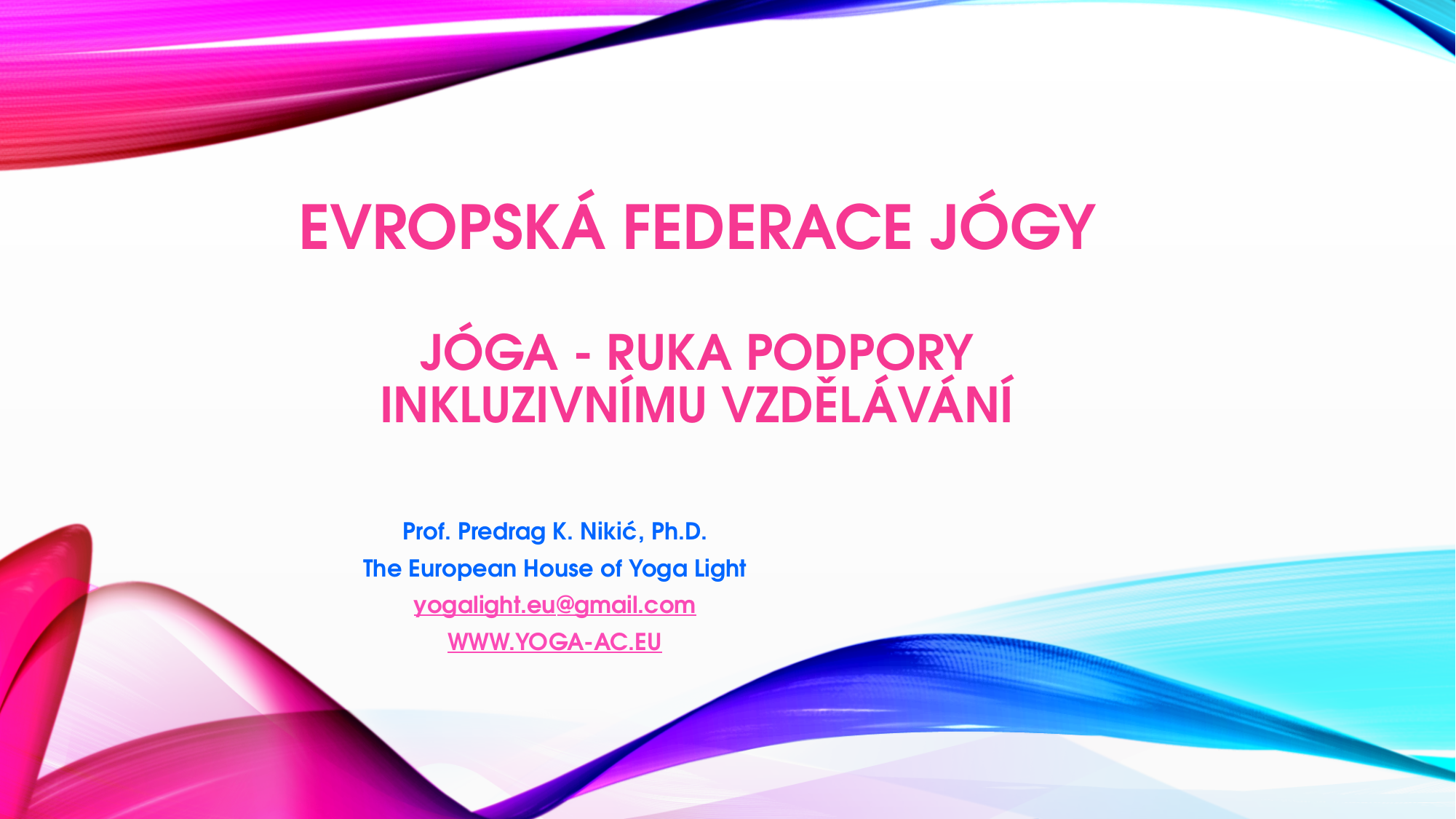

# EVROPSKÁ FEDERACE JÓGY Jóga - ruka podpory inkluzivnímu vzdělávání

Prof. Predrag K. Nikić, Ph.D.
The European House of Yoga Light
yogalight.eu@gmail.com
WWW.YOGA-AC.EU